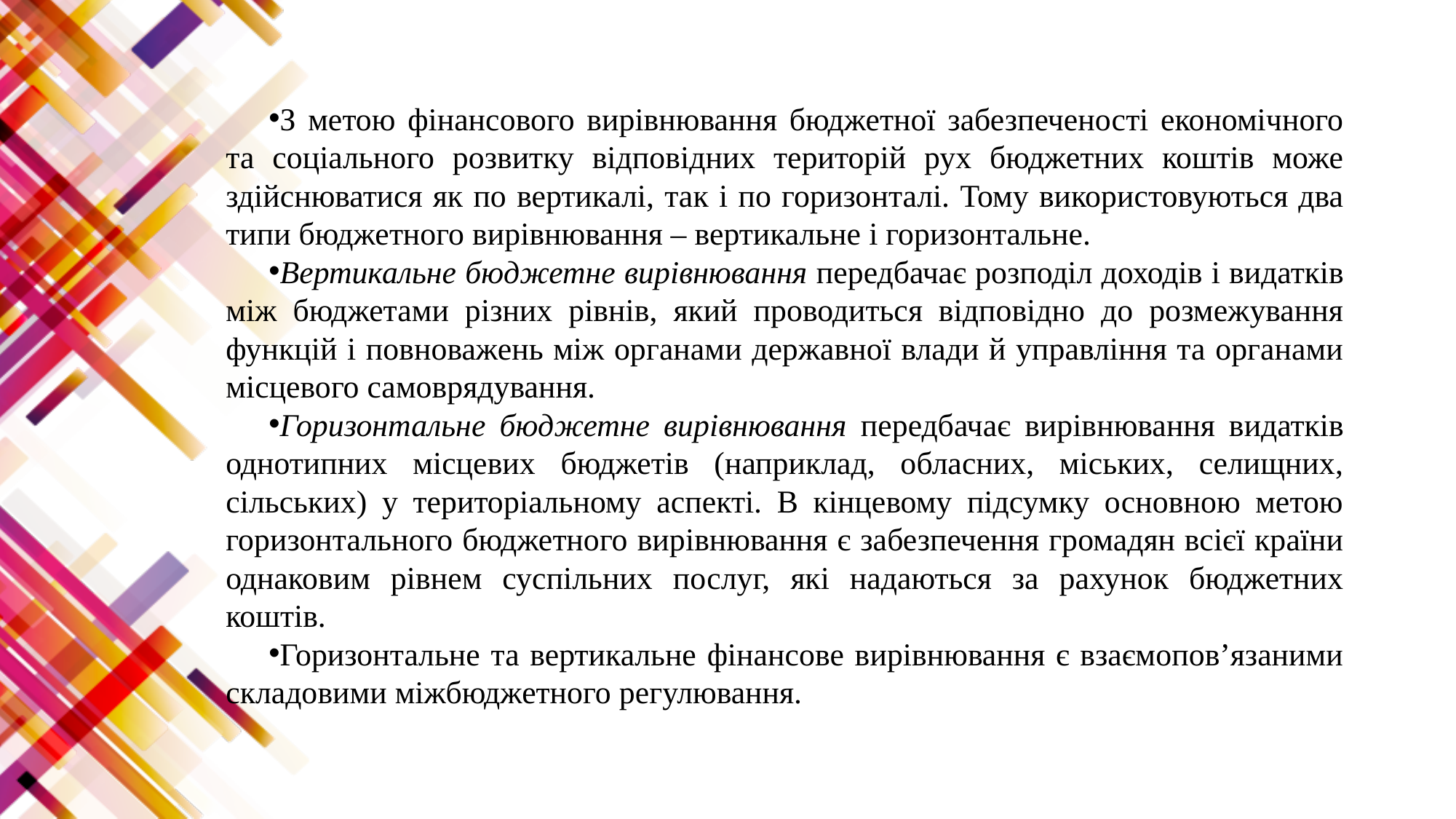

З метою фінансового вирівнювання бюджетної забезпеченості економічного та соціального розвитку відповідних територій рух бюджетних коштів може здійснюватися як по вертикалі, так і по горизонталі. Тому використовуються два типи бюджетного вирівнювання – вертикальне і горизонтальне.
Вертикальне бюджетне вирівнювання передбачає розподіл доходів і видатків між бюджетами різних рівнів, який проводиться відповідно до розмежування функцій і повноважень між органами державної влади й управління та органами місцевого самоврядування.
Горизонтальне бюджетне вирівнювання передбачає вирівнювання видатків однотипних місцевих бюджетів (наприклад, обласних, міських, селищних, сільських) у територіальному аспекті. В кінцевому підсумку основною метою горизонтального бюджетного вирівнювання є забезпечення громадян всієї країни однаковим рівнем суспільних послуг, які надаються за рахунок бюджетних коштів.
Горизонтальне та вертикальне фінансове вирівнювання є взаємопов’язаними складовими міжбюджетного регулювання.